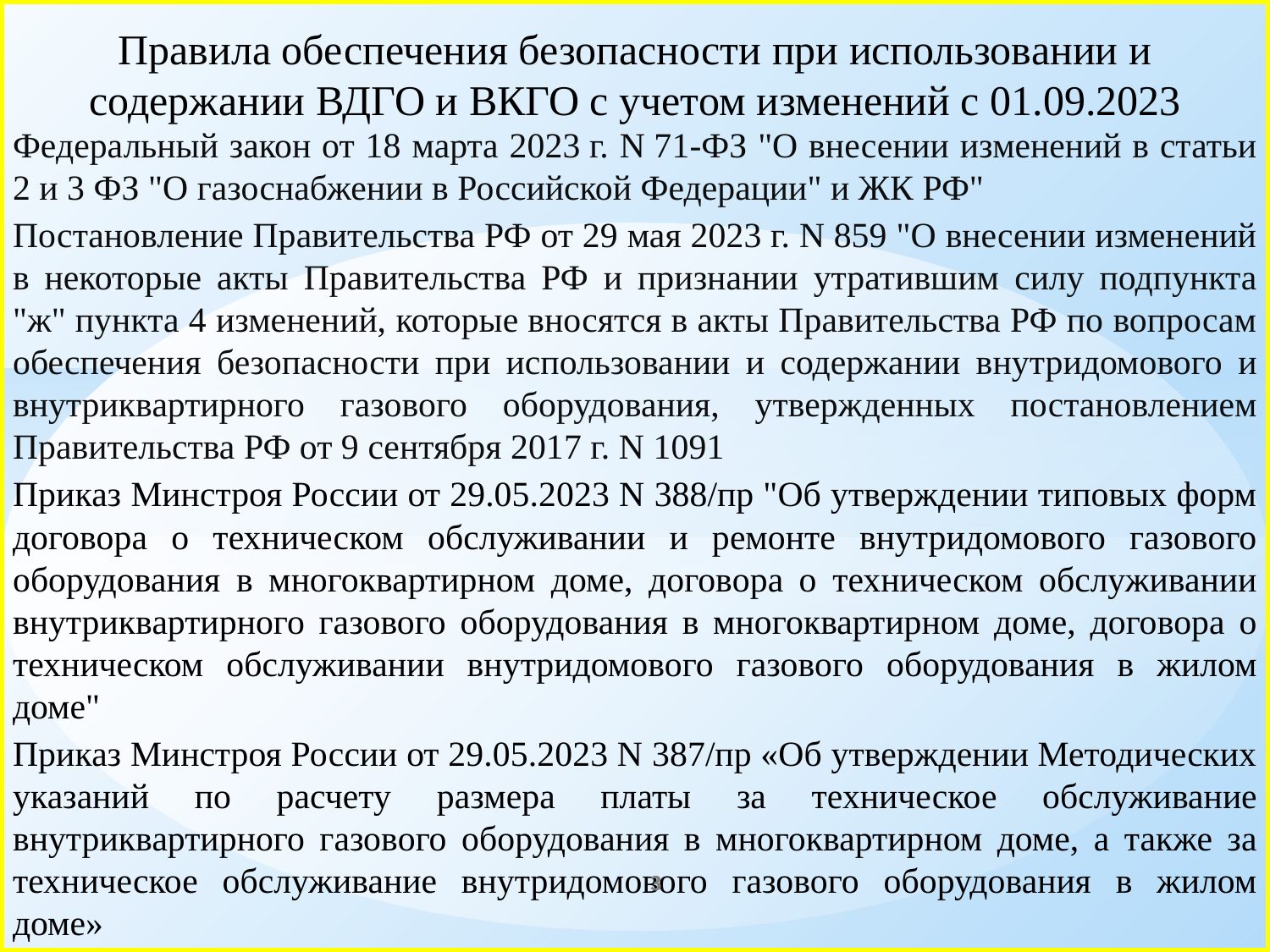

# Правила обеспечения безопасности при использовании и содержании ВДГО и ВКГО с учетом изменений с 01.09.2023
Федеральный закон от 18 марта 2023 г. N 71-ФЗ "О внесении изменений в статьи 2 и 3 ФЗ "О газоснабжении в Российской Федерации" и ЖК РФ"
Постановление Правительства РФ от 29 мая 2023 г. N 859 "О внесении изменений в некоторые акты Правительства РФ и признании утратившим силу подпункта "ж" пункта 4 изменений, которые вносятся в акты Правительства РФ по вопросам обеспечения безопасности при использовании и содержании внутридомового и внутриквартирного газового оборудования, утвержденных постановлением Правительства РФ от 9 сентября 2017 г. N 1091
Приказ Минстроя России от 29.05.2023 N 388/пр "Об утверждении типовых форм договора о техническом обслуживании и ремонте внутридомового газового оборудования в многоквартирном доме, договора о техническом обслуживании внутриквартирного газового оборудования в многоквартирном доме, договора о техническом обслуживании внутридомового газового оборудования в жилом доме"
Приказ Минстроя России от 29.05.2023 N 387/пр «Об утверждении Методических указаний по расчету размера платы за техническое обслуживание внутриквартирного газового оборудования в многоквартирном доме, а также за техническое обслуживание внутридомового газового оборудования в жилом доме»

3